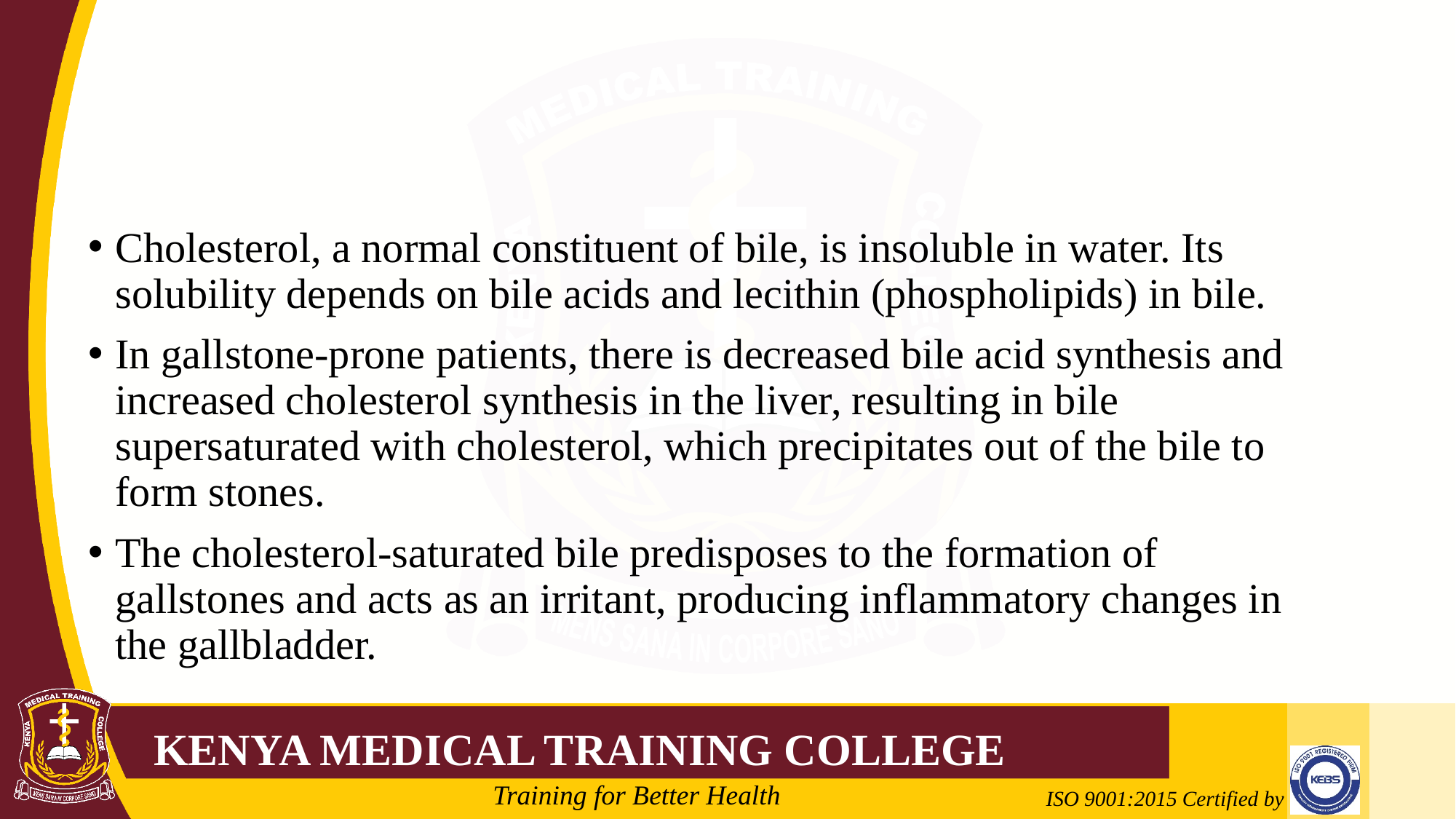

#
Cholesterol, a normal constituent of bile, is insoluble in water. Its solubility depends on bile acids and lecithin (phospholipids) in bile.
In gallstone-prone patients, there is decreased bile acid synthesis and increased cholesterol synthesis in the liver, resulting in bile supersaturated with cholesterol, which precipitates out of the bile to form stones.
The cholesterol-saturated bile predisposes to the formation of gallstones and acts as an irritant, producing inflammatory changes in the gallbladder.